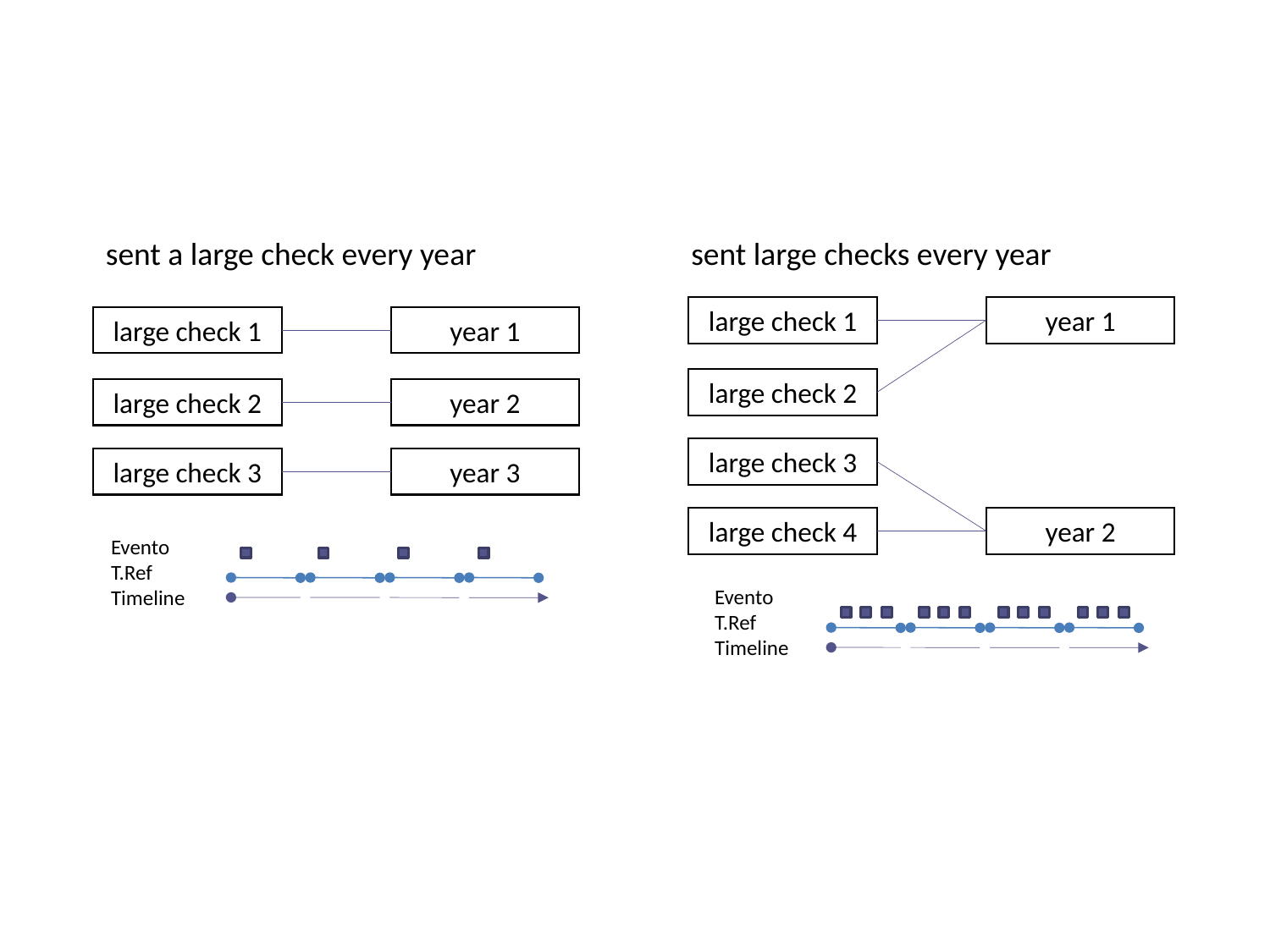

sent a large check every year
sent large checks every year
large check 1
year 1
large check 1
year 1
large check 2
large check 2
year 2
large check 3
large check 3
year 3
large check 4
year 2
Evento
T.Ref
Timeline

Evento
T.Ref
Timeline